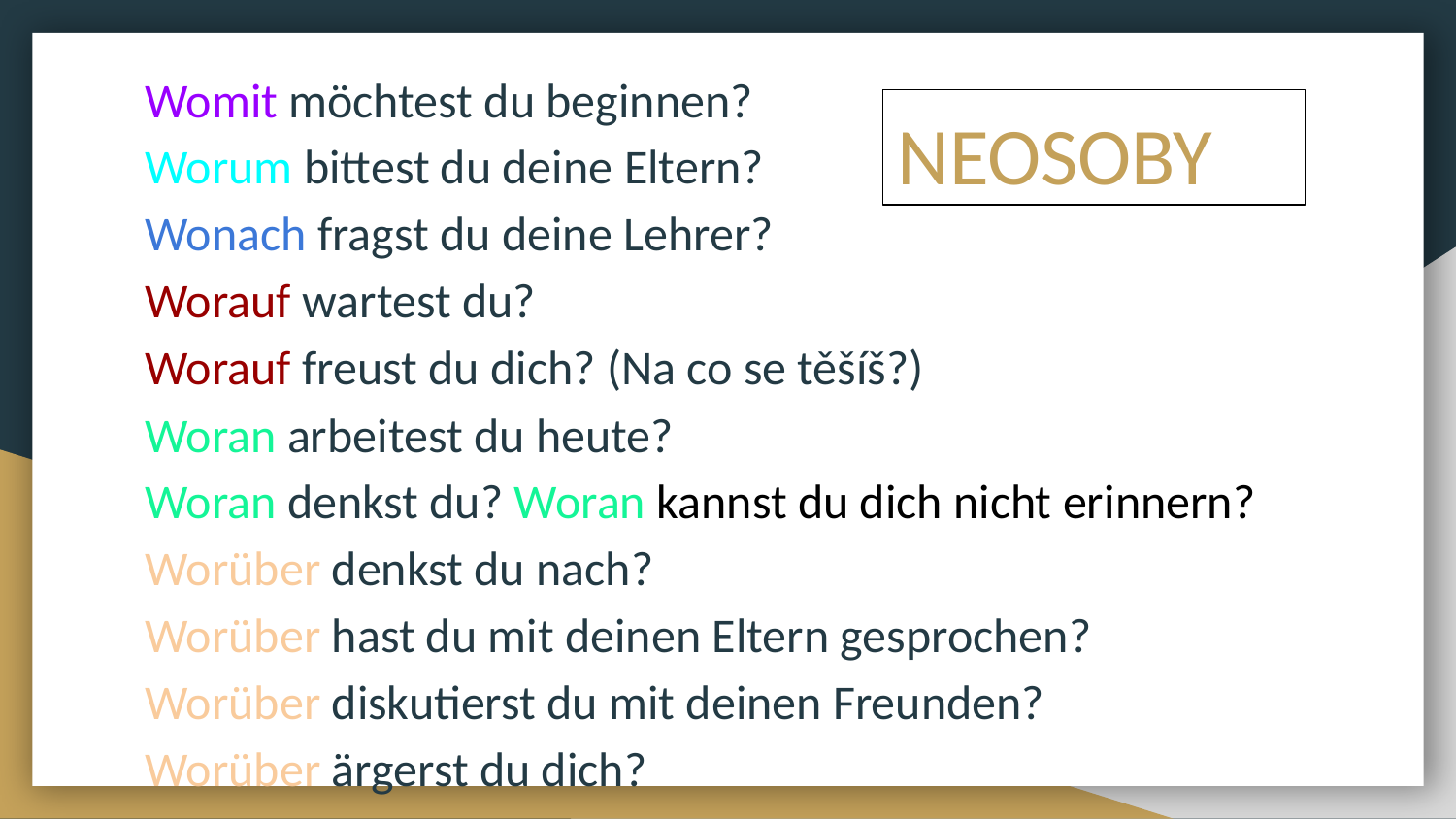

Womit möchtest du beginnen?
Worum bittest du deine Eltern?
Wonach fragst du deine Lehrer?
Worauf wartest du?
Worauf freust du dich? (Na co se těšíš?)
Woran arbeitest du heute?
Woran denkst du? Woran kannst du dich nicht erinnern?
Worüber denkst du nach?
Worüber hast du mit deinen Eltern gesprochen?
Worüber diskutierst du mit deinen Freunden?
Worüber ärgerst du dich?
NEOSOBY